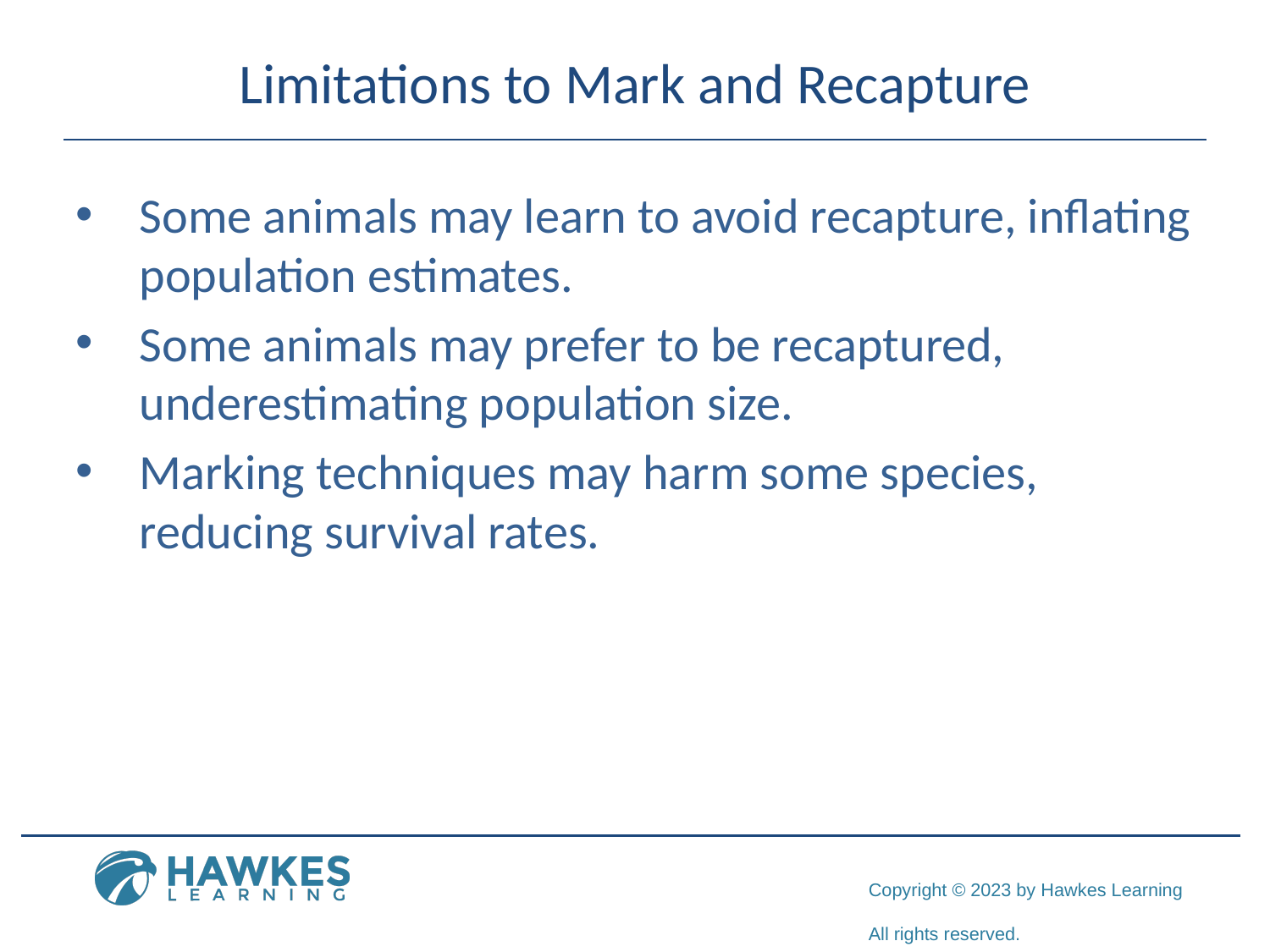

# Limitations to Mark and Recapture
Some animals may learn to avoid recapture, inflating population estimates.
Some animals may prefer to be recaptured, underestimating population size.
Marking techniques may harm some species, reducing survival rates.